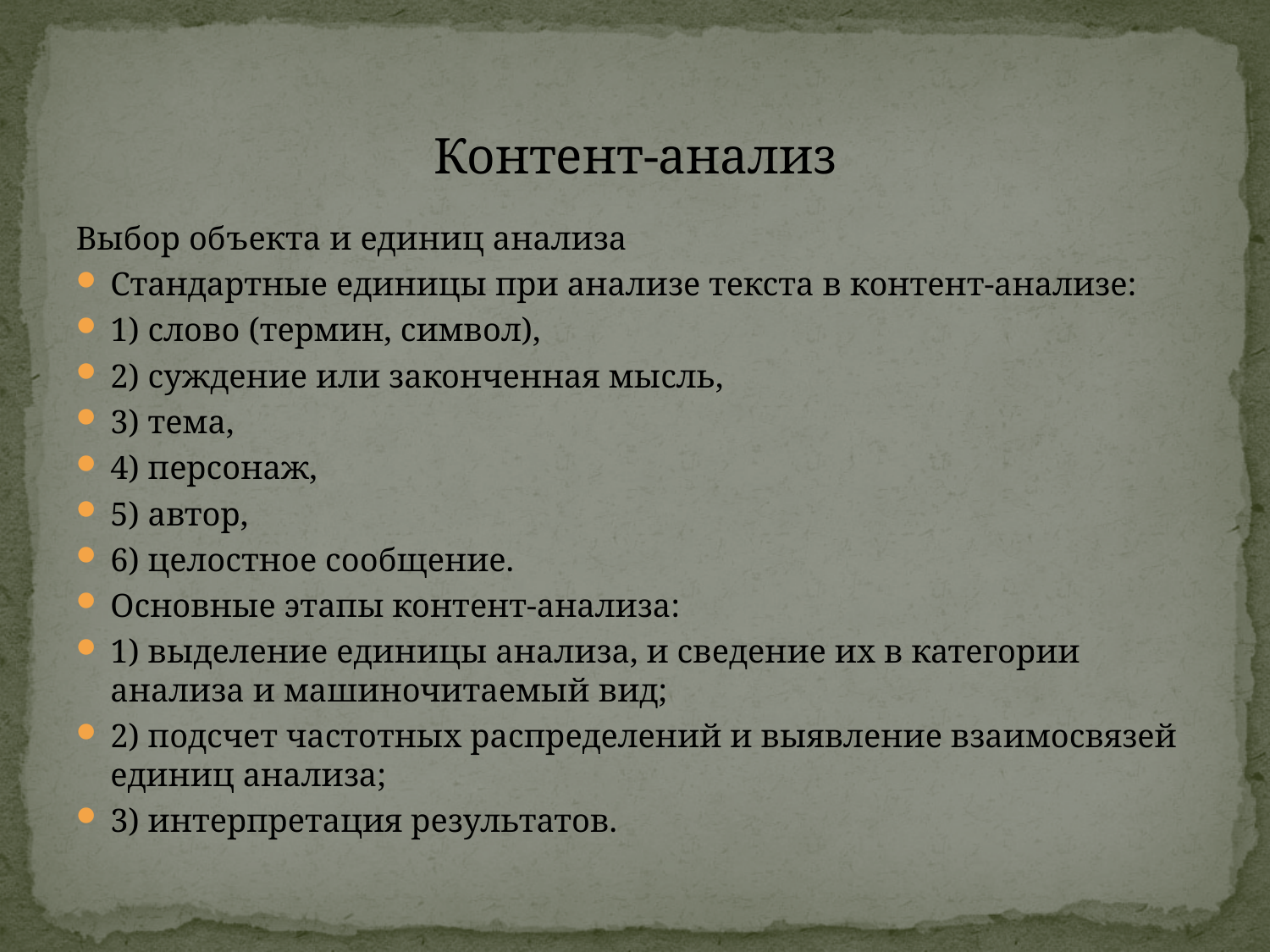

# Контент-анализ
Выбор объекта и единиц анализа
Стандартные единицы при анализе текста в контент-анализе:
1) слово (термин, символ),
2) суждение или законченная мысль,
3) тема,
4) персонаж,
5) автор,
6) целостное сообщение.
Основные этапы контент-анализа:
1) выделение единицы анализа, и сведение их в категории анализа и машиночитаемый вид;
2) подсчет частотных распределений и выявление взаимосвязей единиц анализа;
3) интерпретация результатов.